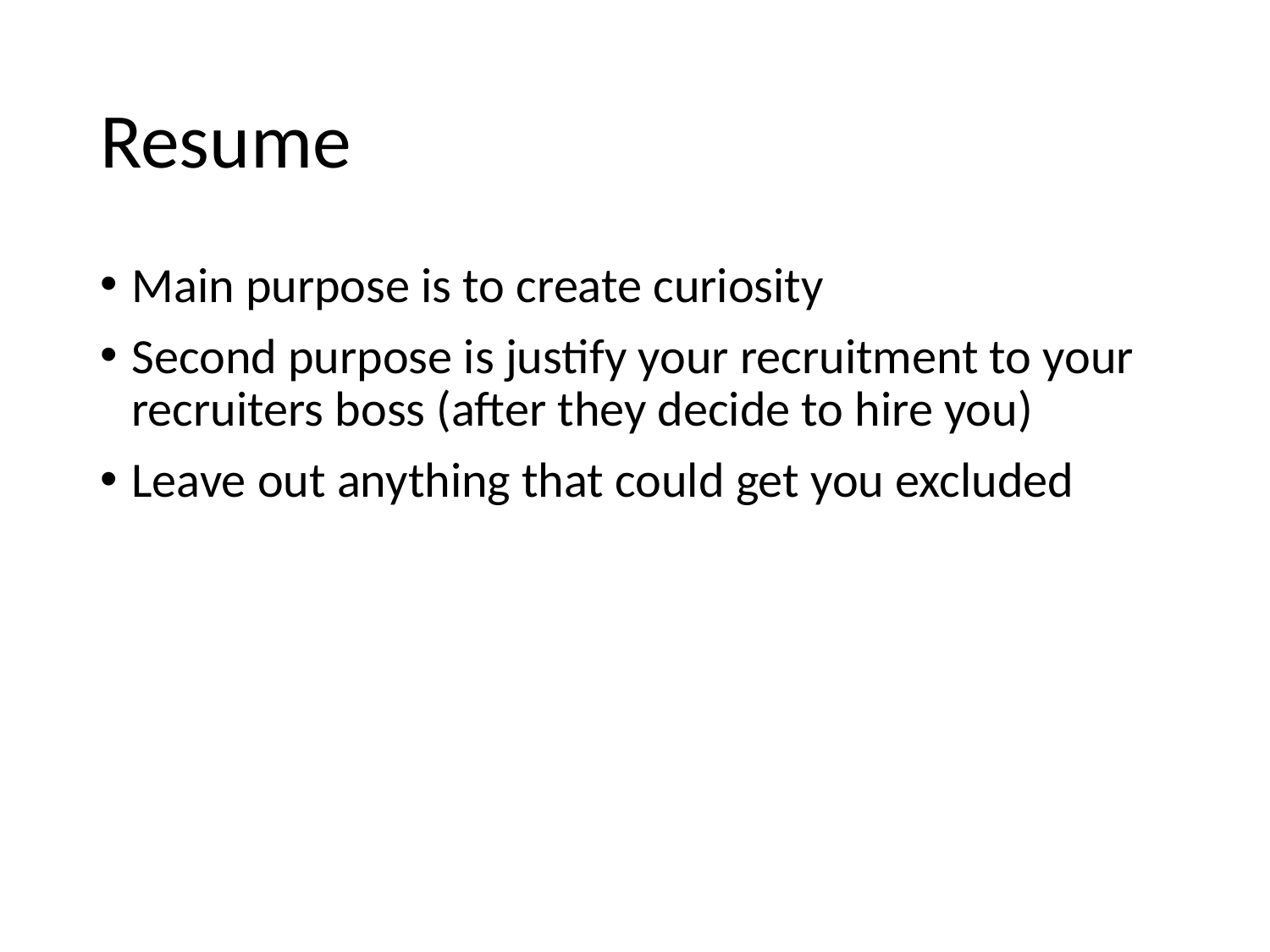

# Resume
Main purpose is to create curiosity
Second purpose is justify your recruitment to your recruiters boss (after they decide to hire you)
Leave out anything that could get you excluded